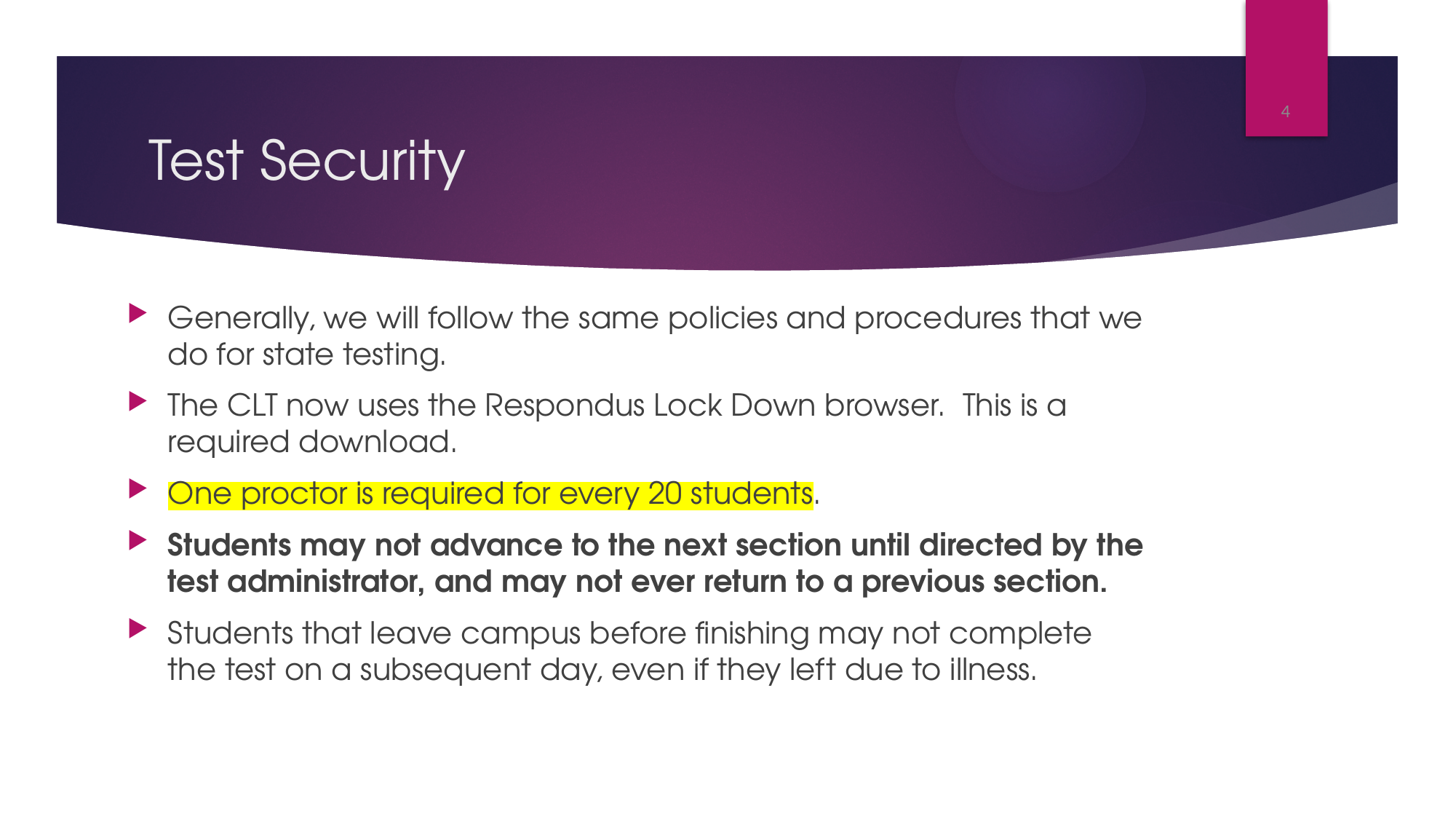

4
# Test Security
Generally, we will follow the same policies and procedures that we do for state testing.
The CLT now uses the Respondus Lock Down browser.  This is a required download.
One proctor is required for every 20 students.
Students may not advance to the next section until directed by the test administrator, and may not ever return to a previous section.
Students that leave campus before finishing may not complete the test on a subsequent day, even if they left due to illness.